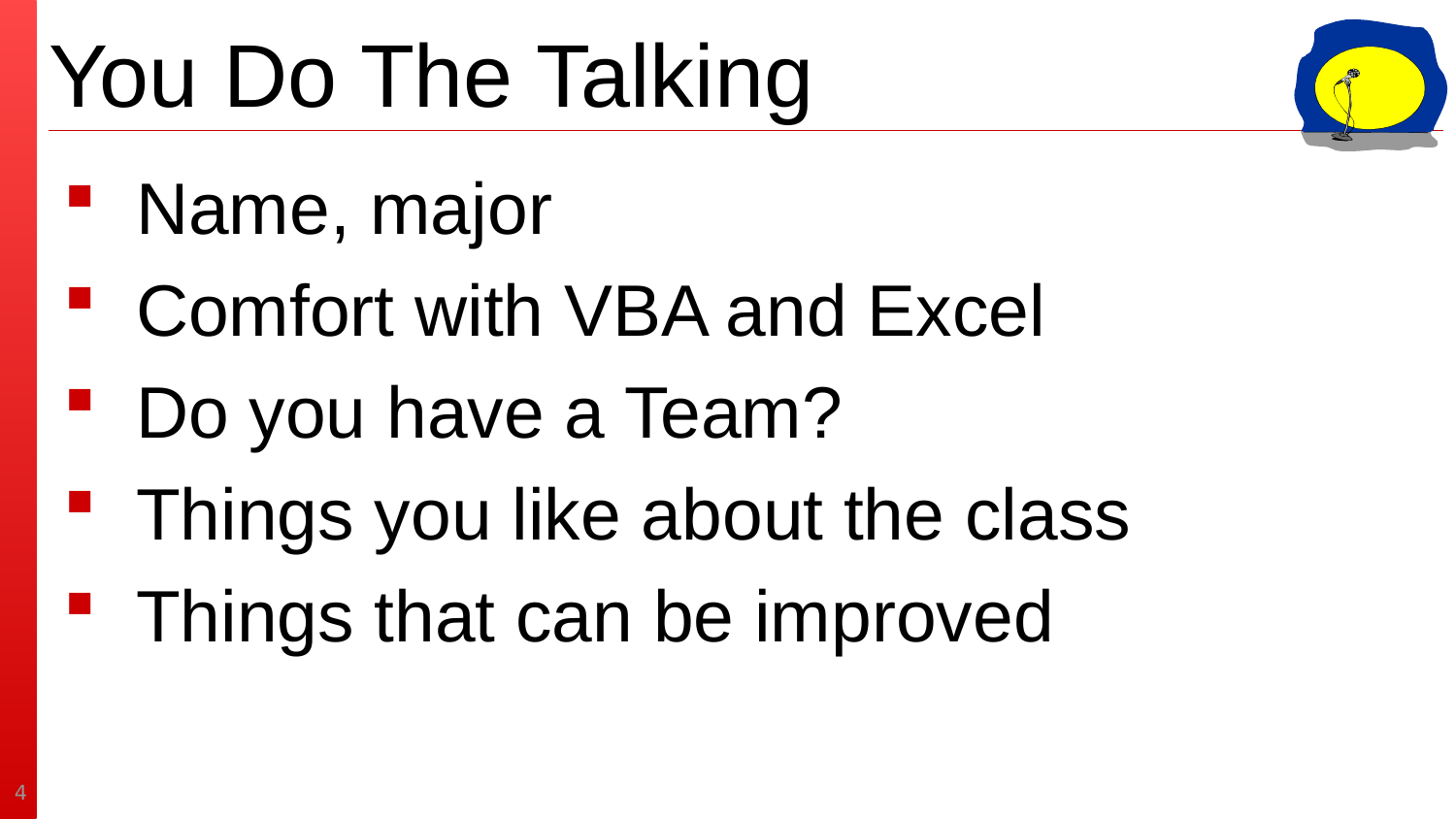

Name, major
Comfort with VBA and Excel
Do you have a Team?
Things you like about the class
Things that can be improved
4